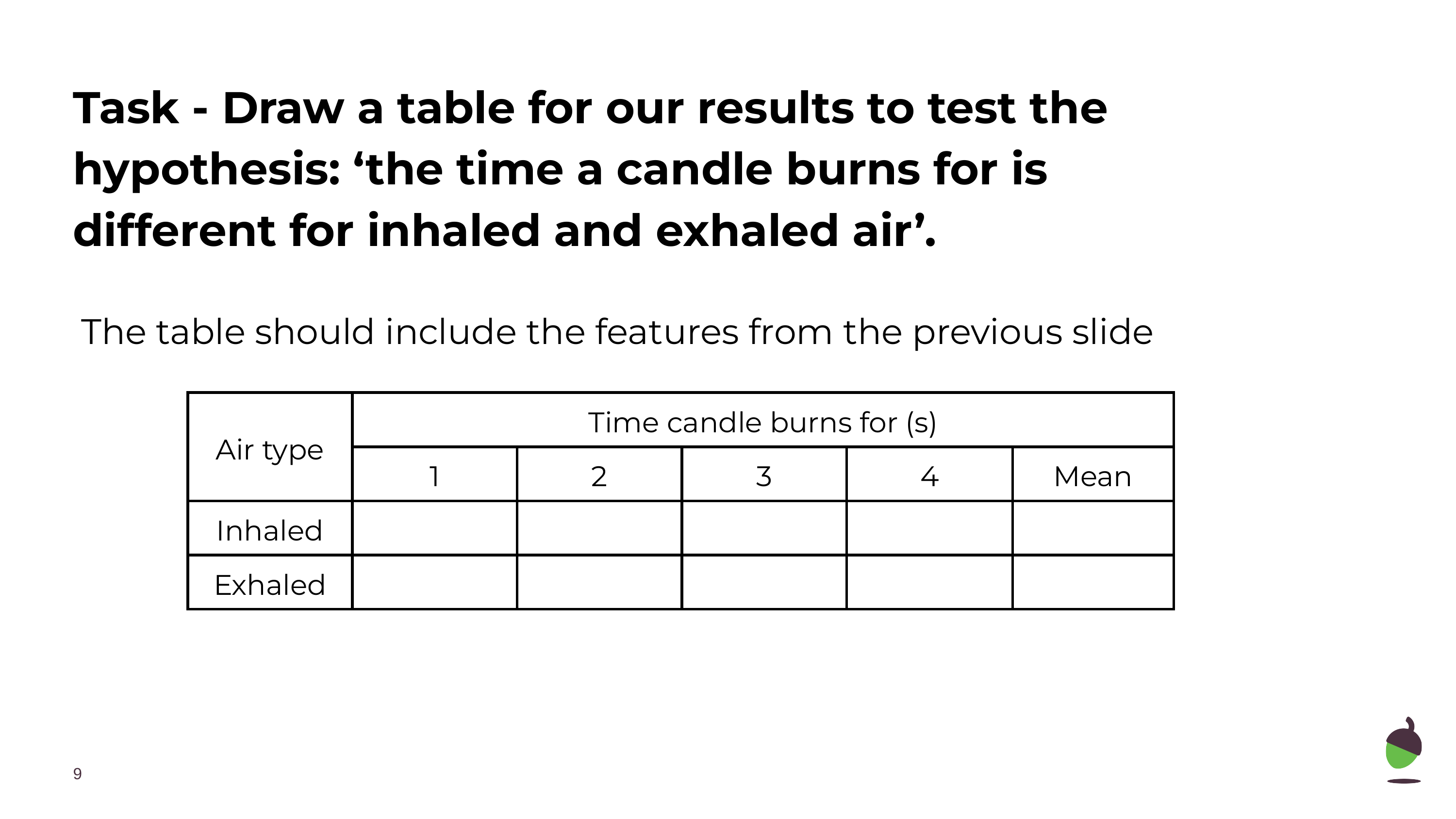

# Task - Draw a table for our results to test the hypothesis: ‘the time a candle burns for is different for inhaled and exhaled air’.
The table should include the features from the previous slide
| Air type | Time candle burns for (s) |  |  |  |  |
| --- | --- | --- | --- | --- | --- |
|  | 1 | 2 | 3 | 4 | Mean |
| Inhaled |  |  |  |  |  |
| Exhaled |  |  |  |  |  |
9